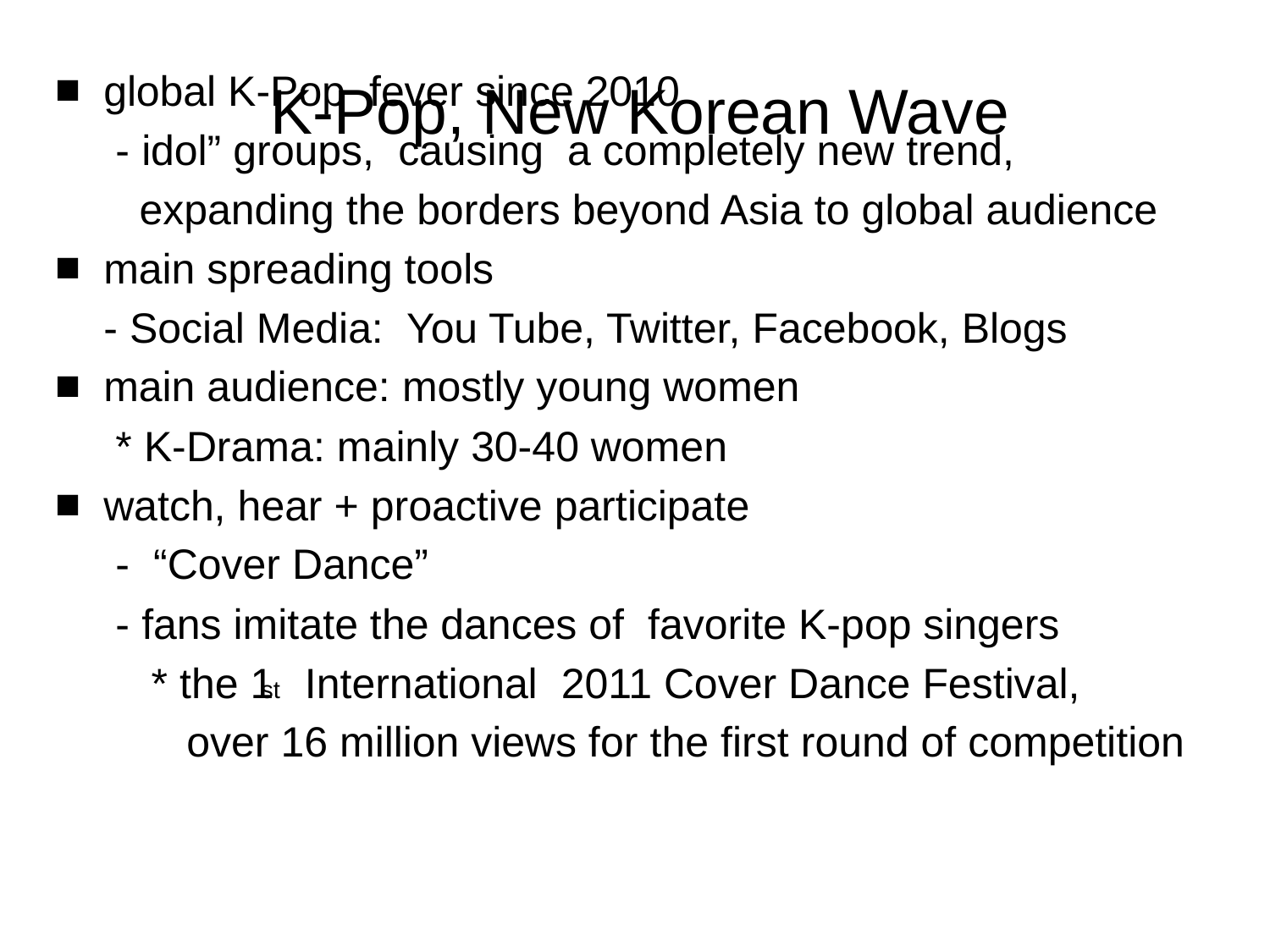

■ global K-Pop  fever since 2010
      - idol” groups,  causing  a completely new trend,
        expanding the borders beyond Asia to global audience
■ main spreading tools
     - Social Media:  You Tube, Twitter, Facebook, Blogs
■ main audience: mostly young women
      * K-Drama: mainly 30-40 women
■ watch, hear + proactive participate
      -  “Cover Dance”
      - fans imitate the dances of  favorite K-pop singers
         * the 1st International  2011 Cover Dance Festival,
            over 16 million views for the first round of competition

# K-Pop, New Korean Wave